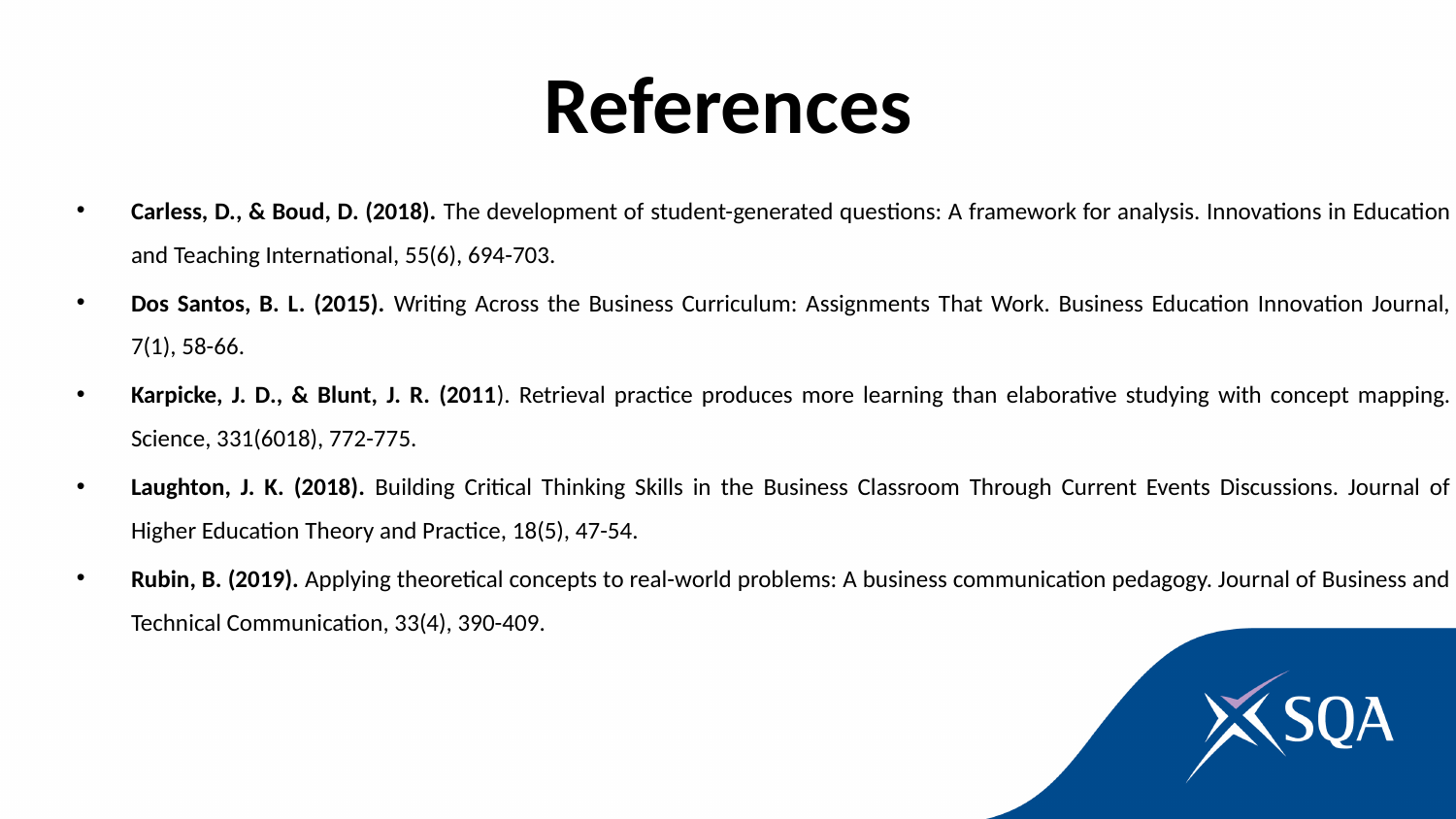

# References
Carless, D., & Boud, D. (2018). The development of student-generated questions: A framework for analysis. Innovations in Education and Teaching International, 55(6), 694-703.
Dos Santos, B. L. (2015). Writing Across the Business Curriculum: Assignments That Work. Business Education Innovation Journal, 7(1), 58-66.
Karpicke, J. D., & Blunt, J. R. (2011). Retrieval practice produces more learning than elaborative studying with concept mapping. Science, 331(6018), 772-775.
Laughton, J. K. (2018). Building Critical Thinking Skills in the Business Classroom Through Current Events Discussions. Journal of Higher Education Theory and Practice, 18(5), 47-54.
Rubin, B. (2019). Applying theoretical concepts to real-world problems: A business communication pedagogy. Journal of Business and Technical Communication, 33(4), 390-409.